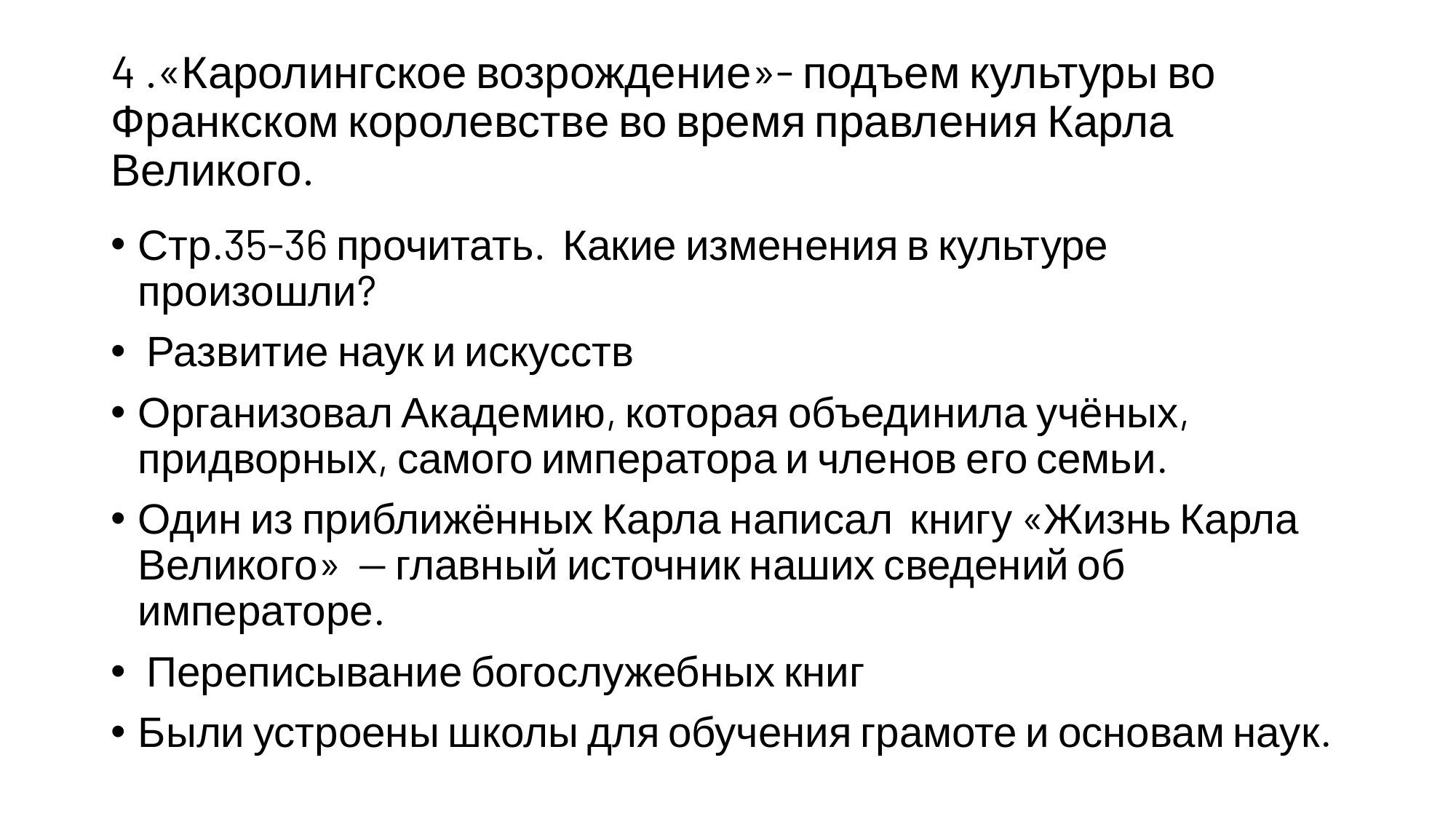

# 4 .«Каролингское возрождение»- подъем культуры во Франкском королевстве во время правления Карла Великого.
Стр.35-36 прочитать.  Какие изменения в культуре произошли?
 Развитие наук и искусств
Организовал Академию, которая объединила учёных, придворных, самого императора и членов его семьи.
Один из приближённых Карла написал  книгу «Жизнь Карла Великого»  — главный источник наших сведений об императоре.
 Переписывание богослужебных книг
Были устроены школы для обучения грамоте и основам наук.